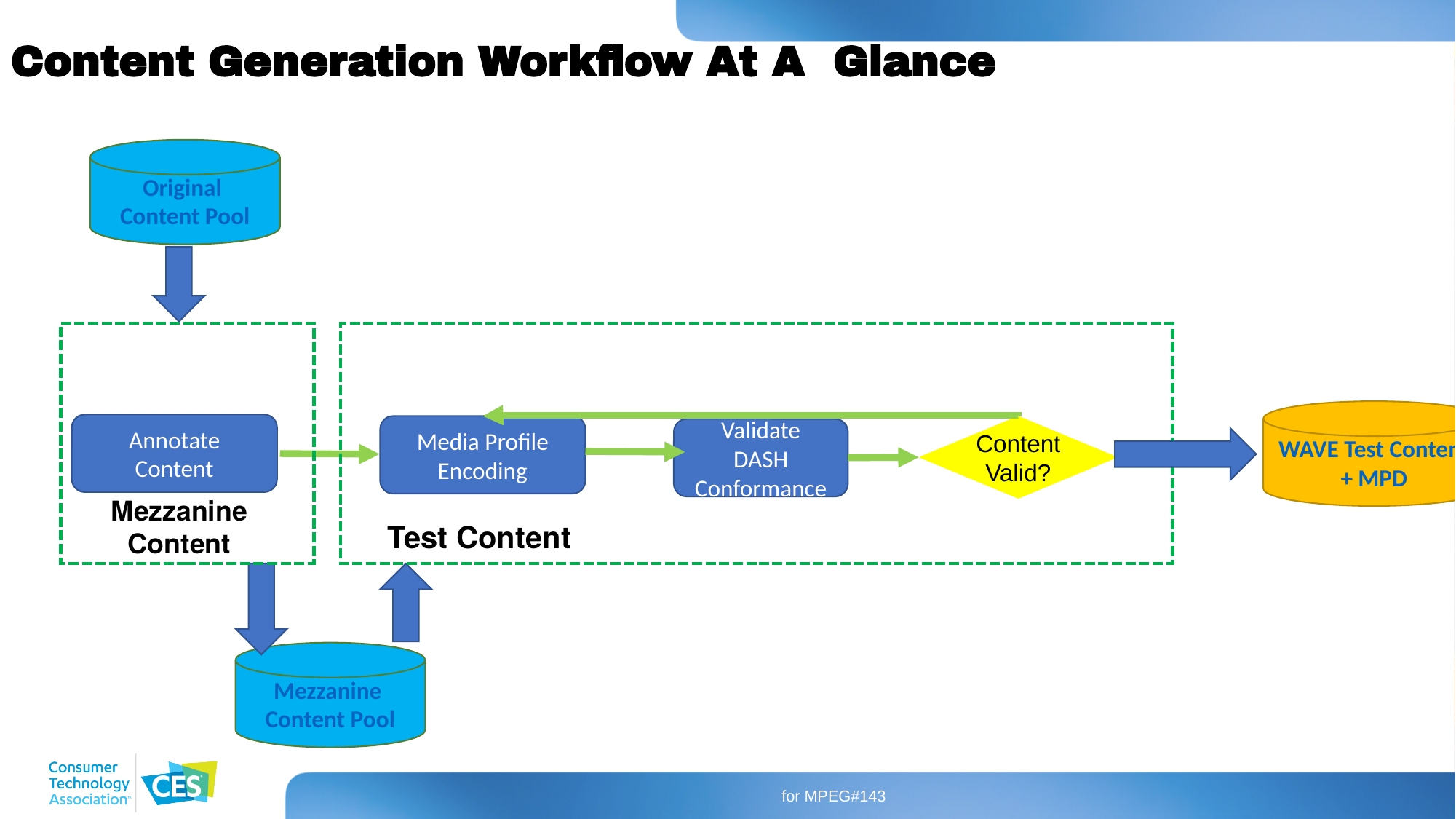

Content Generation Workflow At A  Glance
Original
Content Pool

No

WAVE Test Content + MPD
Annotate
Content
Content Valid?
Media Profile Encoding
Validate
DASH Conformance
Yes
Mezzanine
Content
Test Content

Mezzanine
Content Pool
for MPEG#143